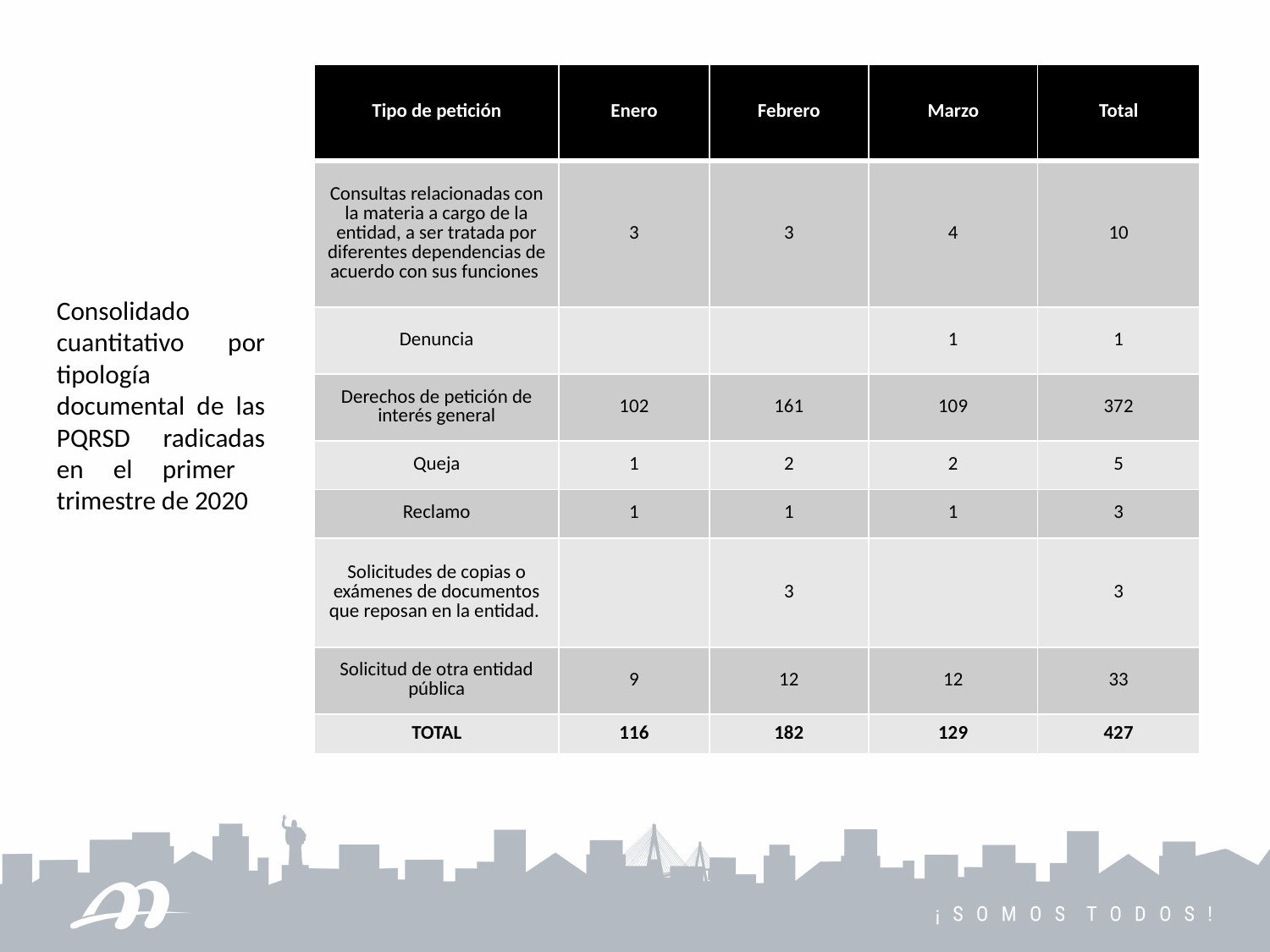

| Tipo de petición | Enero | Febrero | Marzo | Total |
| --- | --- | --- | --- | --- |
| Consultas relacionadas con la materia a cargo de la entidad, a ser tratada por diferentes dependencias de acuerdo con sus funciones | 3 | 3 | 4 | 10 |
| Denuncia |  |  | 1 | 1 |
| Derechos de petición de interés general | 102 | 161 | 109 | 372 |
| Queja | 1 | 2 | 2 | 5 |
| Reclamo | 1 | 1 | 1 | 3 |
| Solicitudes de copias o exámenes de documentos que reposan en la entidad. |  | 3 |  | 3 |
| Solicitud de otra entidad pública | 9 | 12 | 12 | 33 |
| TOTAL | 116 | 182 | 129 | 427 |
Consolidado cuantitativo por tipología documental de las PQRSD radicadas en el primer  trimestre de 2020